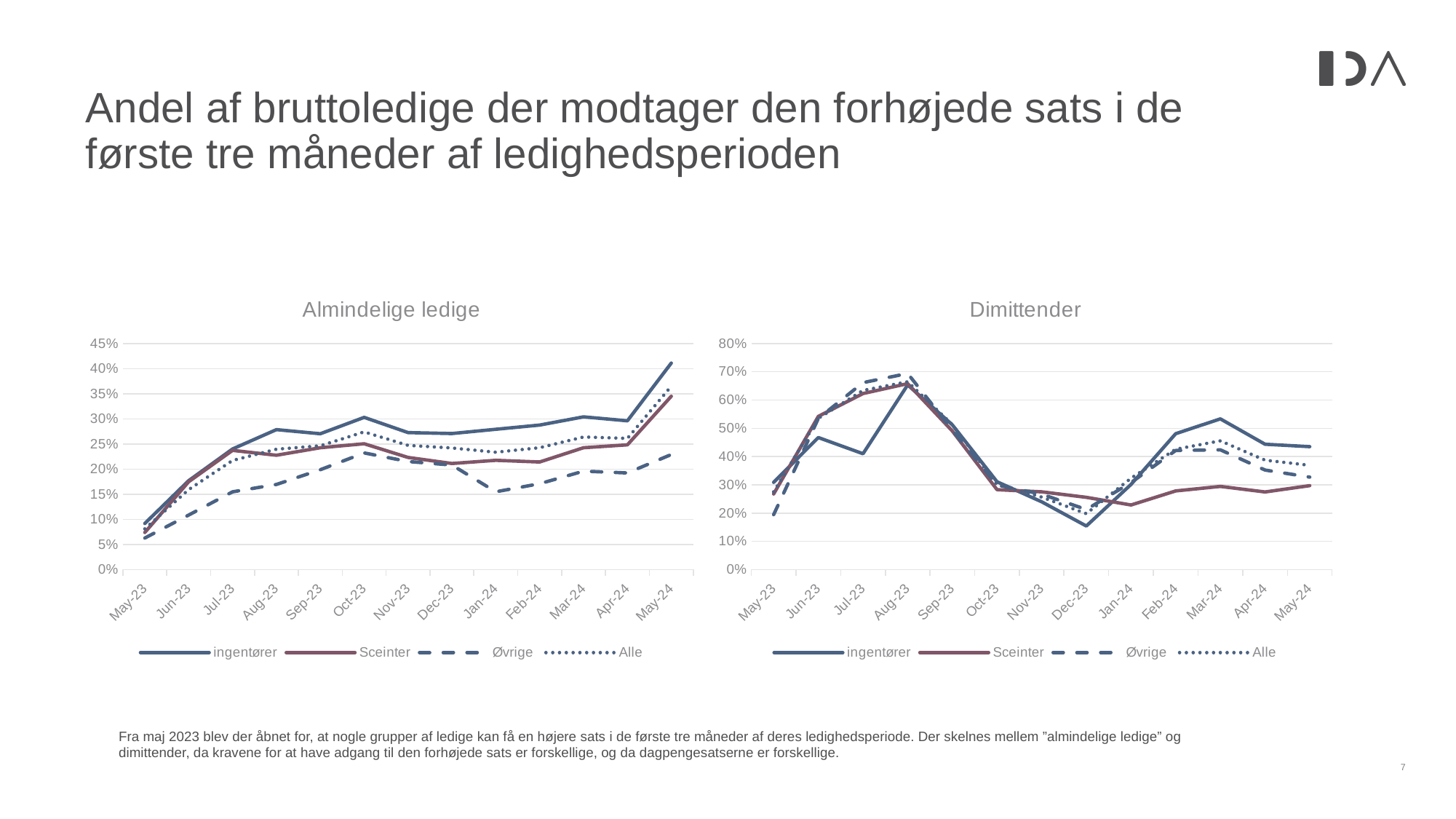

# Andel af bruttoledige der modtager den forhøjede sats i de første tre måneder af ledighedsperioden

### Chart: Almindelige ledige

| Category | ingentører | Sceinter | Øvrige  | Alle |
|---|---|---|---|---|
| 45047 | 0.09170135275754424 | 0.07373101148573546 | 0.06266094420600858 | 0.08090195230891147 |
| 45078 | 0.1768894440974391 | 0.1747375550287843 | 0.1084727468969239 | 0.15916530278232405 |
| 45108 | 0.24002517306482063 | 0.23721816449666563 | 0.15469471523858389 | 0.21724919957310565 |
| 45139 | 0.2785806603219363 | 0.22758620689655173 | 0.16934516670664426 | 0.23952544489541056 |
| 45170 | 0.270316095434177 | 0.242572741194487 | 0.19871630295250323 | 0.24641629370175777 |
| 45200 | 0.3029892975765777 | 0.25041848008034817 | 0.232228687073109 | 0.27398805573988055 |
| 45231 | 0.2726241492311571 | 0.22323539344815937 | 0.215035391750061 | 0.2471318036286019 |
| 45261 | 0.2708084428514536 | 0.2111111111111111 | 0.20805548146172315 | 0.24198559525490748 |
| 45292 | 0.2792422686294648 | 0.21745981720768987 | 0.15476728422955263 | 0.23351463668031536 |
| 45323 | 0.28767735448553233 | 0.2141025641025641 | 0.17080957810718359 | 0.24252552260573654 |
| 45352 | 0.3039546791589498 | 0.24255065554231228 | 0.1958976722747177 | 0.26395638260045035 |
| 45383 | 0.29608812949640284 | 0.24831598285364356 | 0.1921907879354688 | 0.26113831089351286 |
| 45413 | 0.411 | 0.345 | 0.22899999999999998 | 0.365 |

### Chart: Dimittender

| Category | ingentører | Sceinter | Øvrige  | Alle |
|---|---|---|---|---|
| 45047 | 0.3086288236189317 | 0.2674083230325505 | 0.19423307969563477 | 0.2749891257068291 |
| 45078 | 0.46737231528106055 | 0.5421166306695465 | 0.5347258485639687 | 0.5351288734433826 |
| 45108 | 0.4099340361955235 | 0.6228491396558623 | 0.6614670380687093 | 0.6339667242476588 |
| 45139 | 0.6533893007055461 | 0.6579783852511125 | 0.6939304219096966 | 0.6646810506566604 |
| 45170 | 0.5119723050293297 | 0.49029911075181887 | 0.49351265822784807 | 0.5131013644303857 |
| 45200 | 0.31059303824666956 | 0.28260400948480274 | 0.2991379310344828 | 0.30029877956145234 |
| 45231 | 0.2398171238570241 | 0.2750192950861847 | 0.2666957660410301 | 0.2563906419328106 |
| 45261 | 0.15419161676646706 | 0.2556521739130435 | 0.21253214870236148 | 0.19783099206638038 |
| 45292 | 0.3012443593600438 | 0.2285019750835612 | 0.3077429260802808 | 0.3233146433694093 |
| 45323 | 0.4809230066255426 | 0.27828054298642535 | 0.42154611557596633 | 0.42600292825768665 |
| 45352 | 0.5333176636502527 | 0.29423264907135877 | 0.4238525062415978 | 0.4556449210604706 |
| 45383 | 0.44362424098106923 | 0.27464258841234007 | 0.3522477522477523 | 0.38716304550831104 |
| 45413 | 0.435 | 0.297 | 0.327 | 0.369 |
Fra maj 2023 blev der åbnet for, at nogle grupper af ledige kan få en højere sats i de første tre måneder af deres ledighedsperiode. Der skelnes mellem ”almindelige ledige” og
dimittender, da kravene for at have adgang til den forhøjede sats er forskellige, og da dagpengesatserne er forskellige.
7